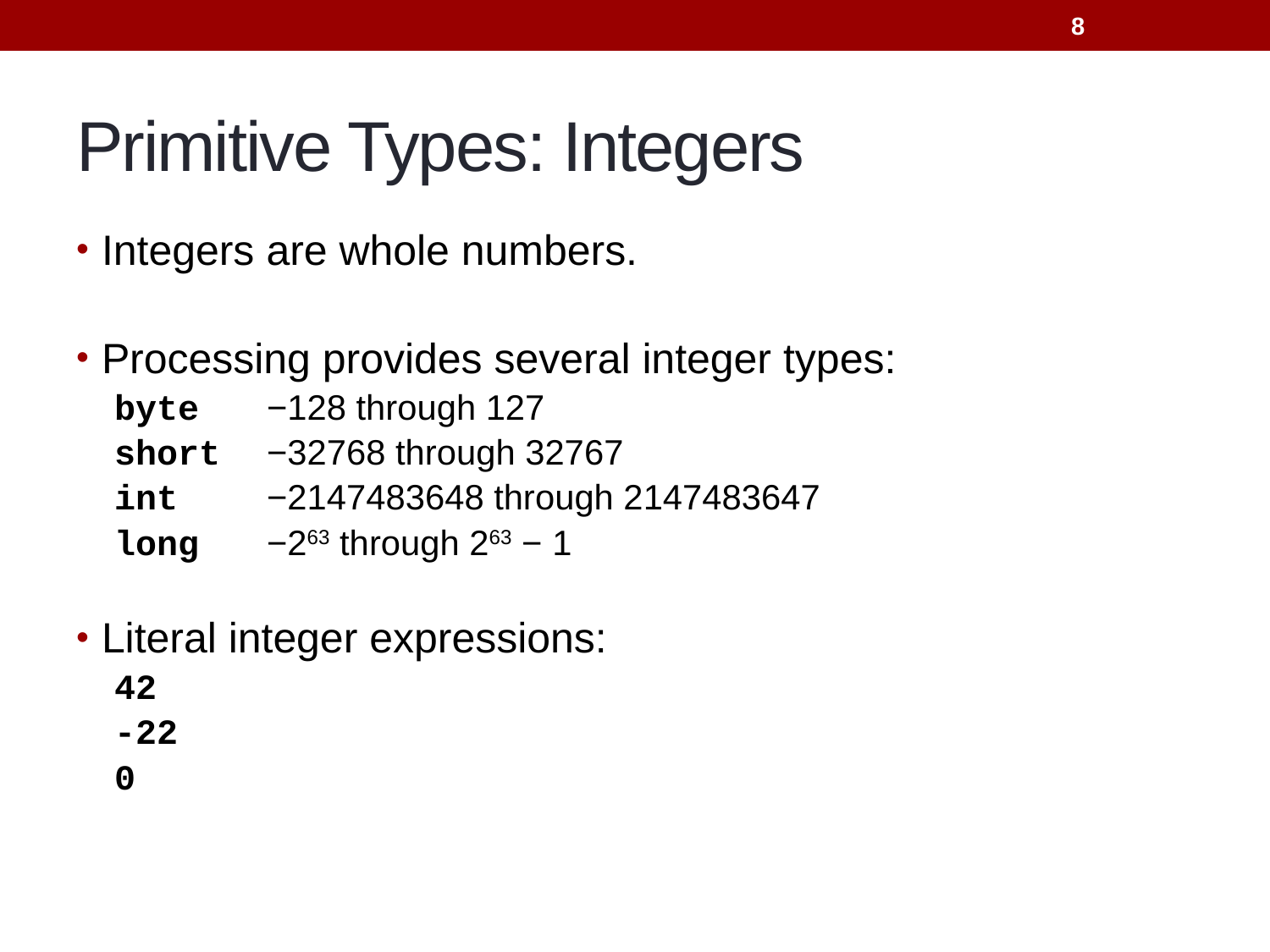

8
# Primitive Types: Integers
Integers are whole numbers.

Processing provides several integer types:
byte 	−128 through 127
short 	−32768 through 32767
int 	−2147483648 through 2147483647
long 	−263 through 263 − 1

Literal integer expressions:
42
-22
0